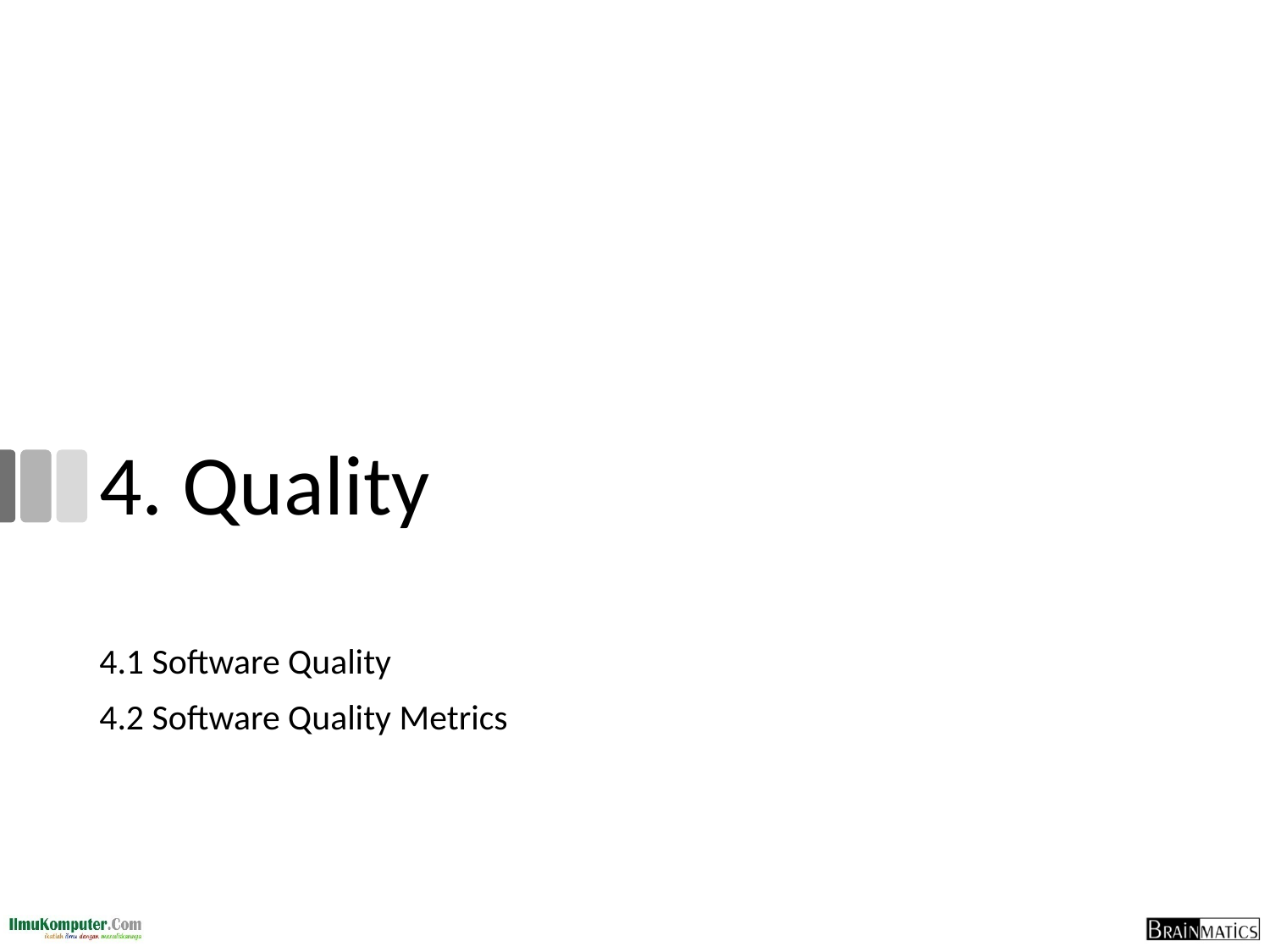

# 4. Quality
4.1 Software Quality
4.2 Software Quality Metrics